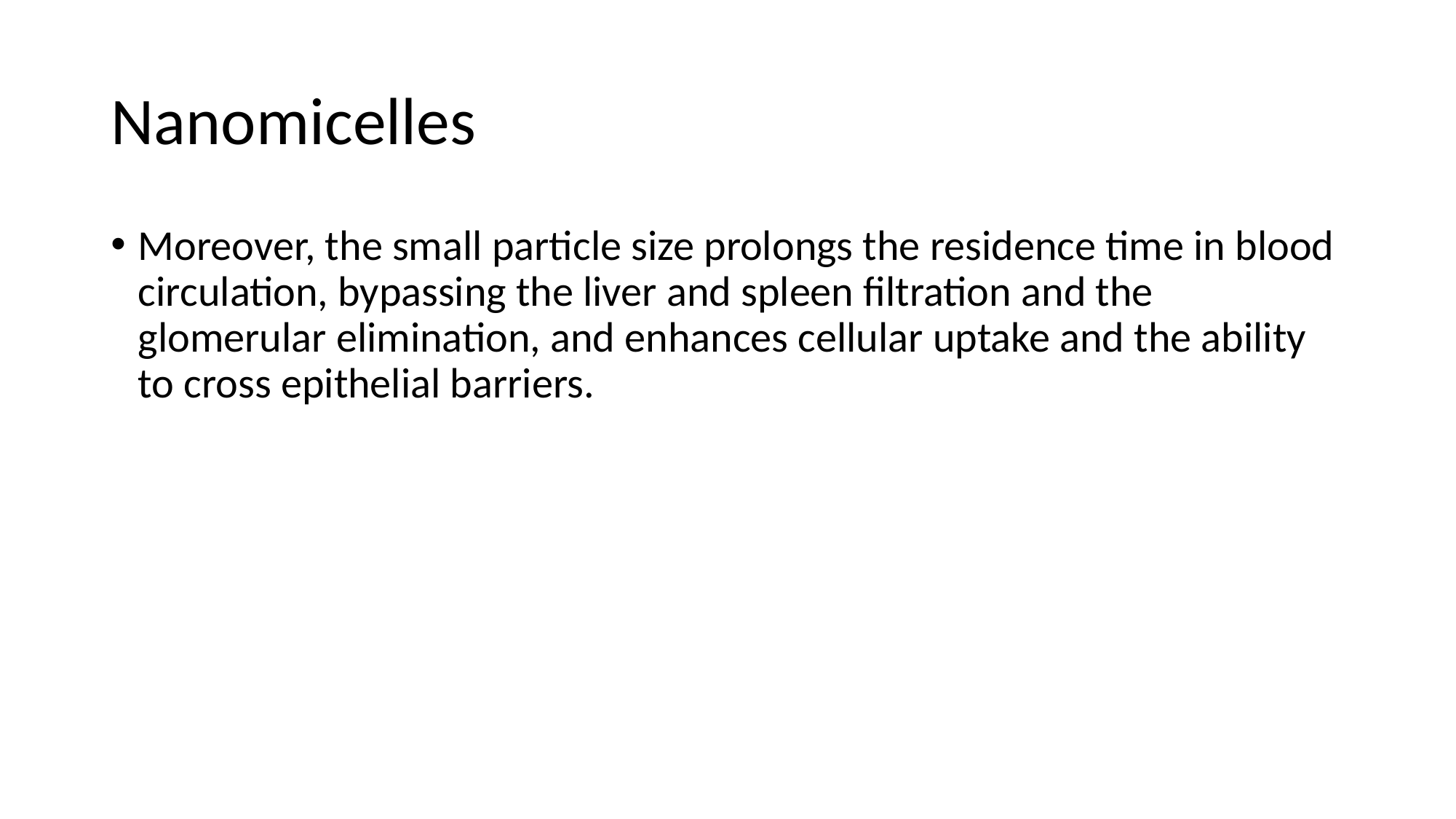

# Nanomicelles
Moreover, the small particle size prolongs the residence time in blood circulation, bypassing the liver and spleen filtration and the glomerular elimination, and enhances cellular uptake and the ability to cross epithelial barriers.